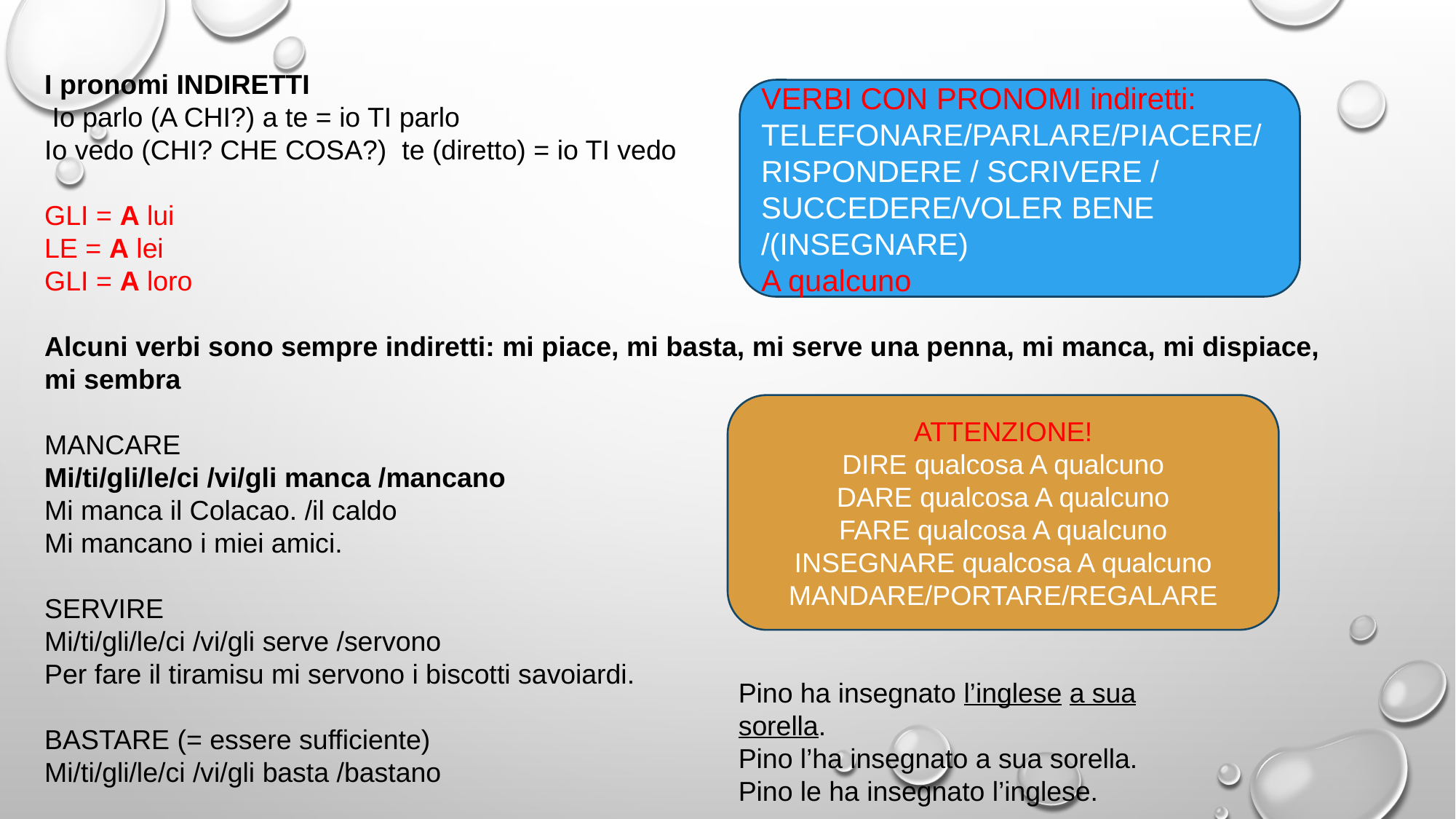

I pronomi INDIRETTI
 Io parlo (A CHI?) a te = io TI parlo
Io vedo (CHI? CHE COSA?)  te (diretto) = io TI vedo

GLI = A lui
LE = A lei
GLI = A loro

Alcuni verbi sono sempre indiretti: mi piace, mi basta, mi serve una penna, mi manca, mi dispiace, mi sembra

MANCARE
Mi/ti/gli/le/ci /vi/gli manca /mancano
Mi manca il Colacao. /il caldo
Mi mancano i miei amici.

SERVIRE
Mi/ti/gli/le/ci /vi/gli serve /servono
Per fare il tiramisu mi servono i biscotti savoiardi.

BASTARE (= essere sufficiente)
Mi/ti/gli/le/ci /vi/gli basta /bastano

VERBI CON PRONOMI indiretti:
TELEFONARE/PARLARE/PIACERE/ RISPONDERE / SCRIVERE / SUCCEDERE/VOLER BENE /(INSEGNARE)
A qualcuno
ATTENZIONE!
DIRE qualcosa A qualcuno
DARE qualcosa A qualcuno
FARE qualcosa A qualcuno
INSEGNARE qualcosa A qualcuno
MANDARE/PORTARE/REGALARE
Pino ha insegnato l’inglese a sua sorella.
Pino l’ha insegnato a sua sorella.
Pino le ha insegnato l’inglese.